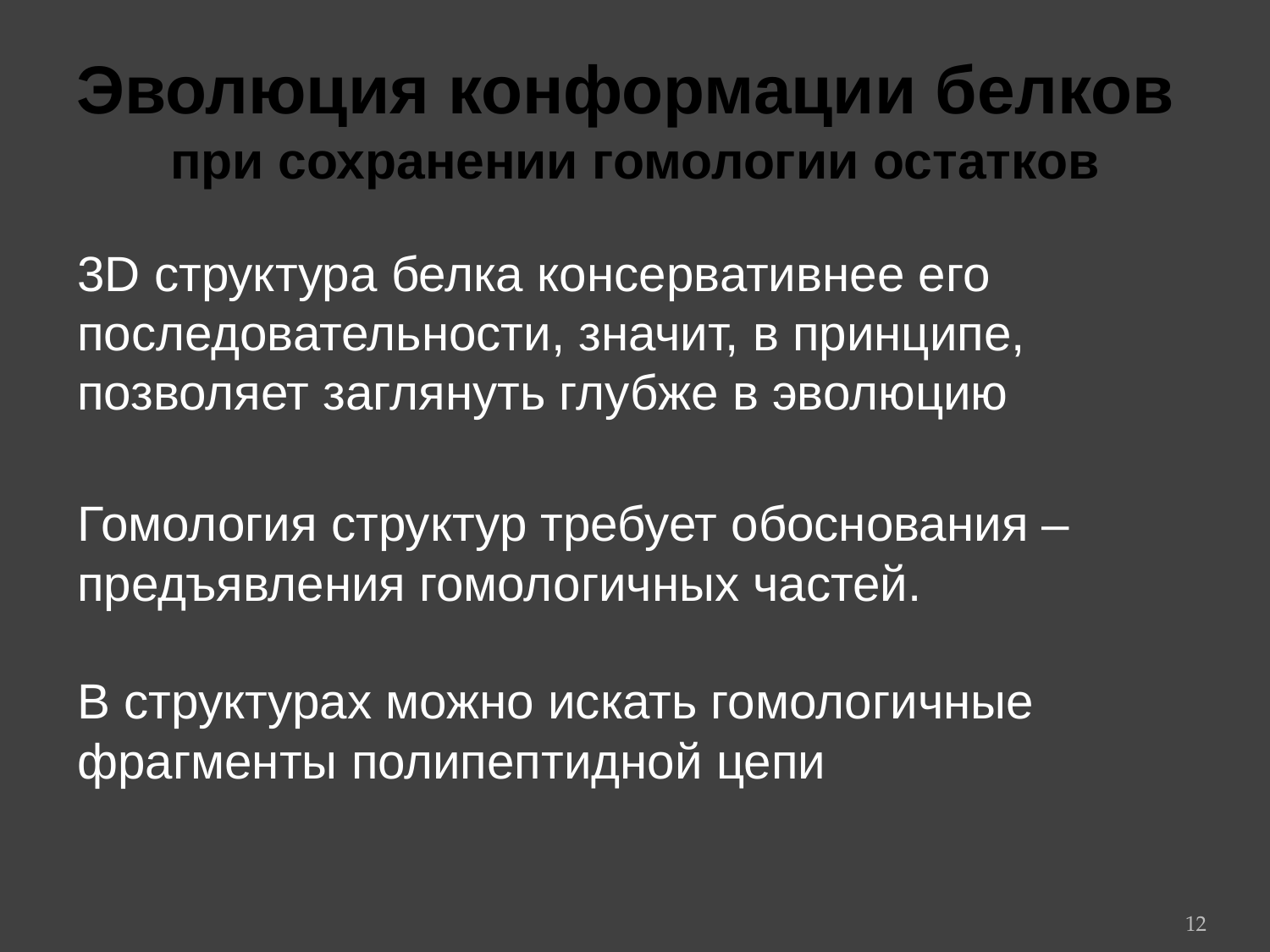

# Эволюция конформации белков при сохранении гомологии остатков
3D структура белка консервативнее его последовательности, значит, в принципе, позволяет заглянуть глубже в эволюцию
Гомология структур требует обоснования – предъявления гомологичных частей.

В структурах можно искать гомологичные фрагменты полипептидной цепи
12